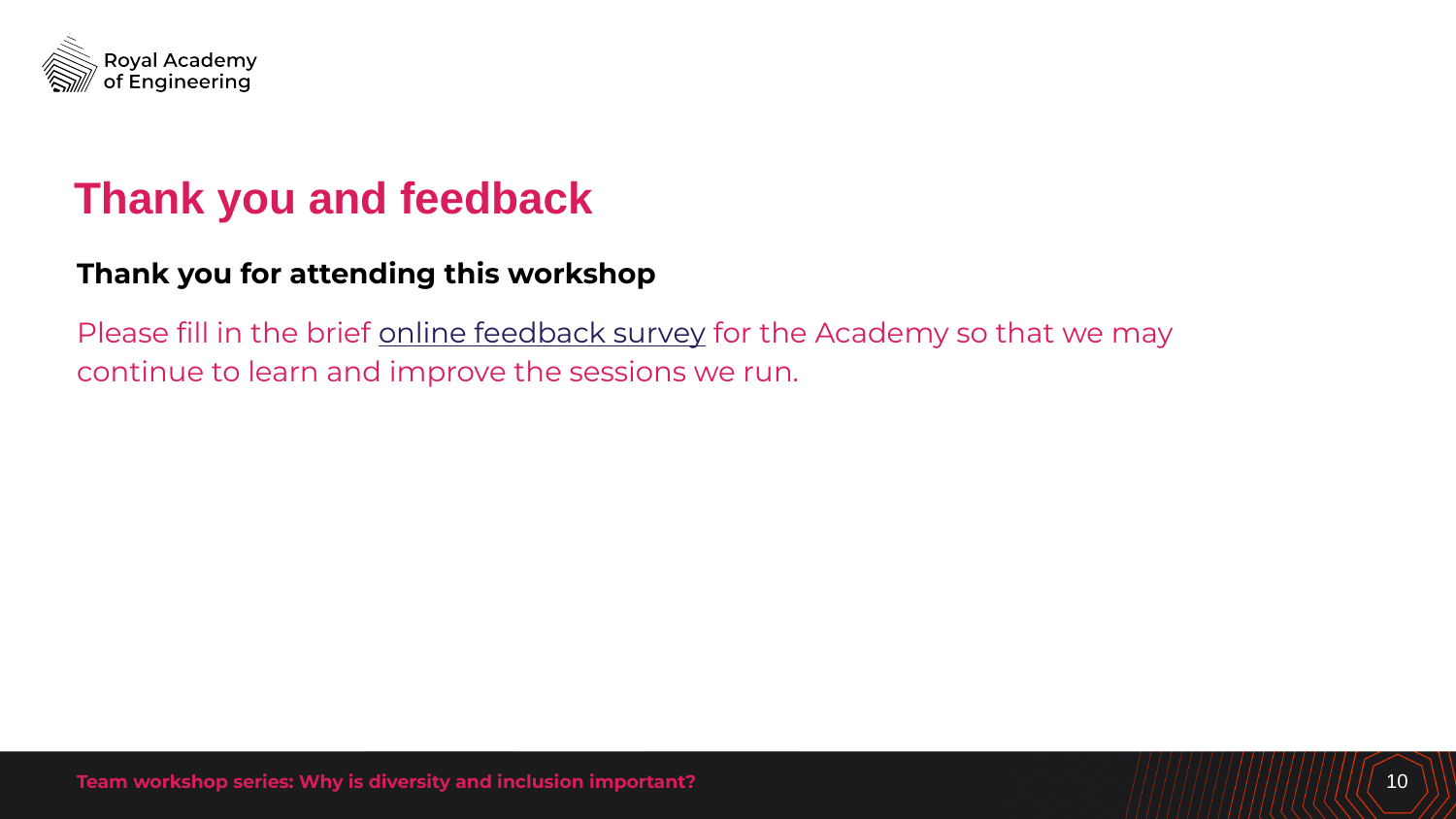

# Thank you and feedback
Thank you for attending this workshop
Please fill in the brief online feedback survey for the Academy so that we may continue to learn and improve the sessions we run.
Team workshop series: Why is diversity and inclusion important?
10